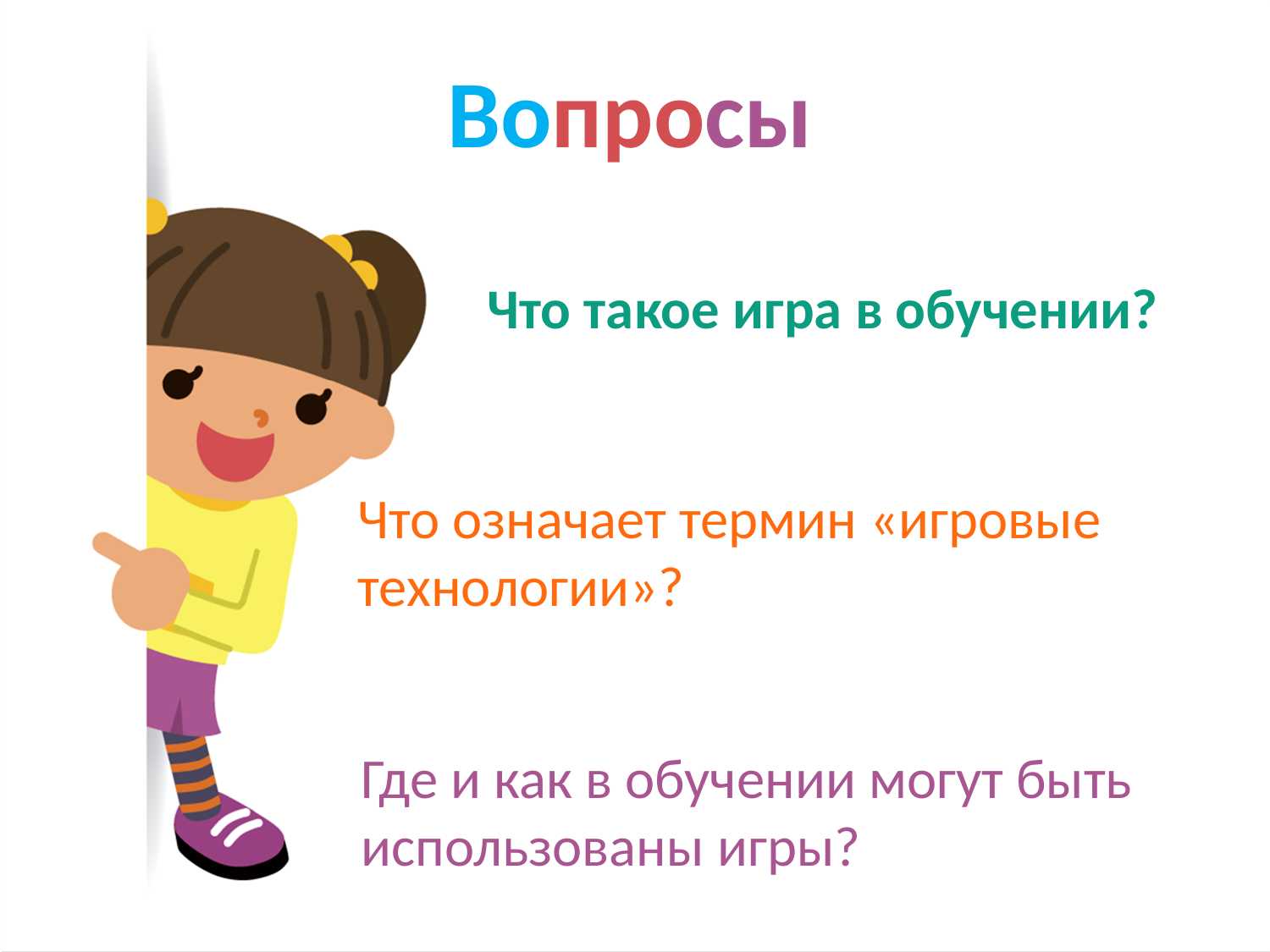

Вопросы
Что такое игра в обучении?
Что означает термин «игровые технологии»?
Где и как в обучении могут быть использованы игры?